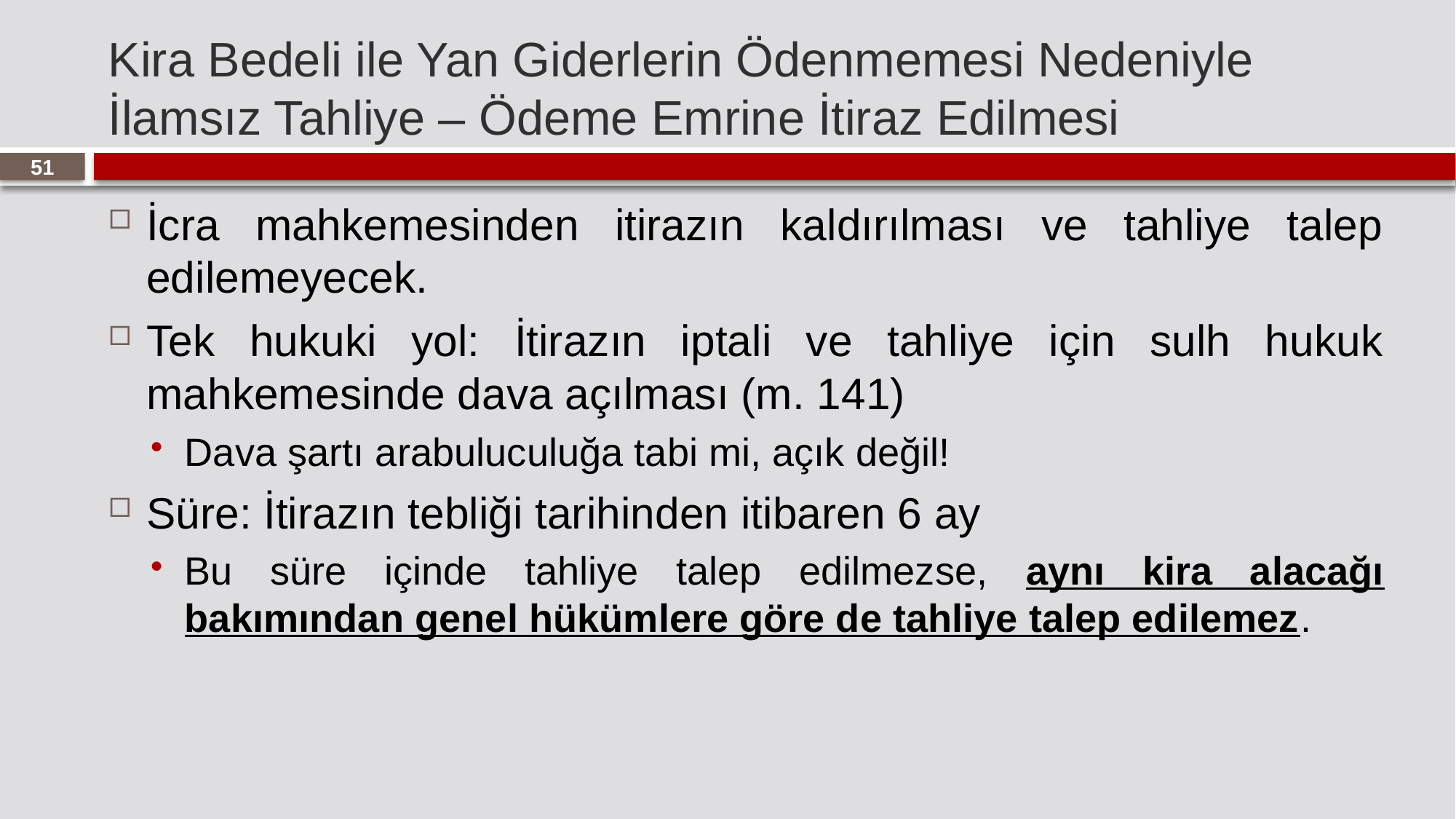

# Kira Bedeli ile Yan Giderlerin Ödenmemesi Nedeniyle İlamsız Tahliye – Ödeme Emrine İtiraz Edilmesi
51
İcra mahkemesinden itirazın kaldırılması ve tahliye talep edilemeyecek.
Tek hukuki yol: İtirazın iptali ve tahliye için sulh hukuk mahkemesinde dava açılması (m. 141)
Dava şartı arabuluculuğa tabi mi, açık değil!
Süre: İtirazın tebliği tarihinden itibaren 6 ay
Bu süre içinde tahliye talep edilmezse, aynı kira alacağı bakımından genel hükümlere göre de tahliye talep edilemez.